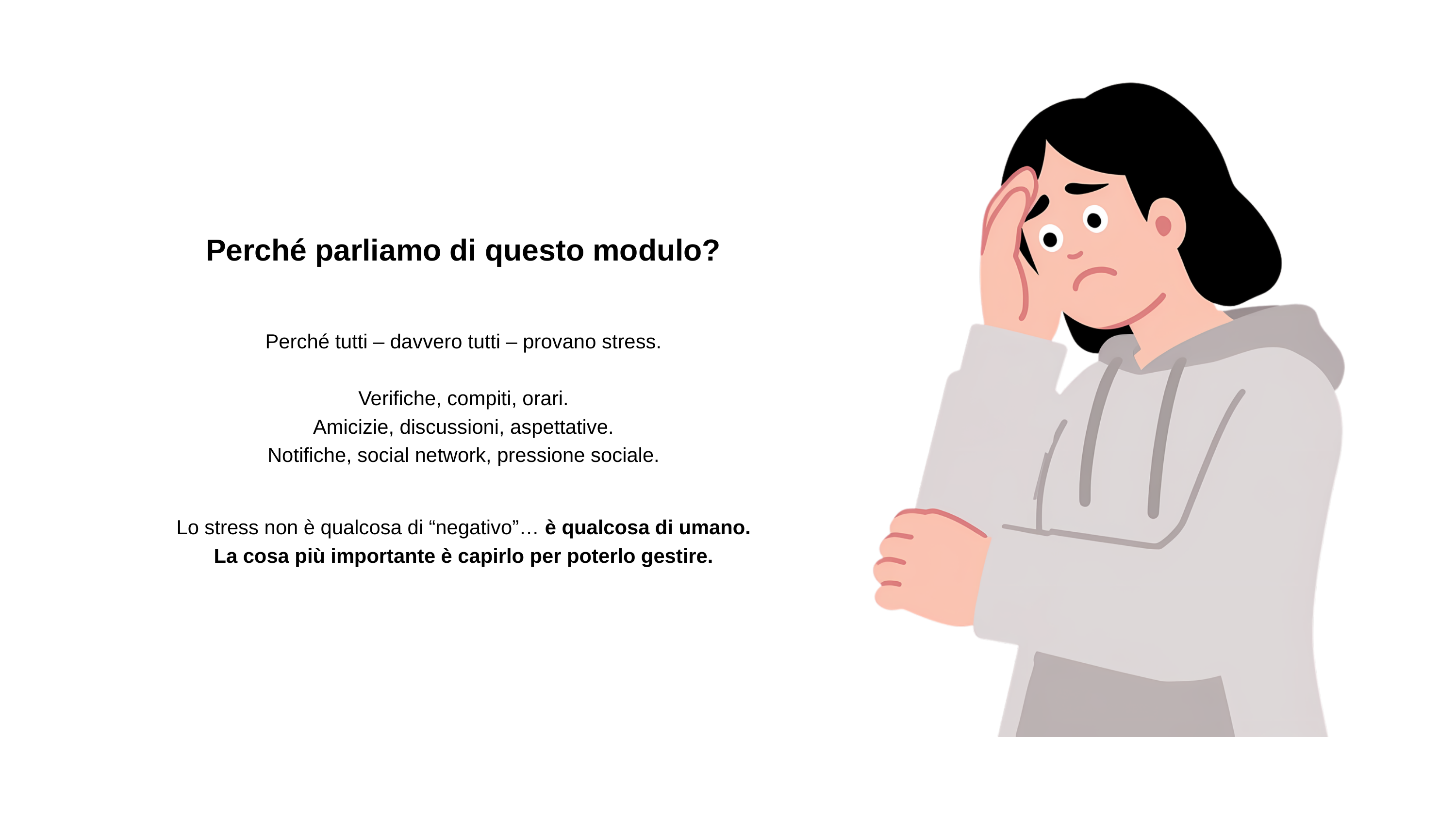

Perché parliamo di questo modulo?
Perché tutti – davvero tutti – provano stress.

Verifiche, compiti, orari.
Amicizie, discussioni, aspettative.
Notifiche, social network, pressione sociale.

Lo stress non è qualcosa di “negativo”… è qualcosa di umano.
La cosa più importante è capirlo per poterlo gestire.